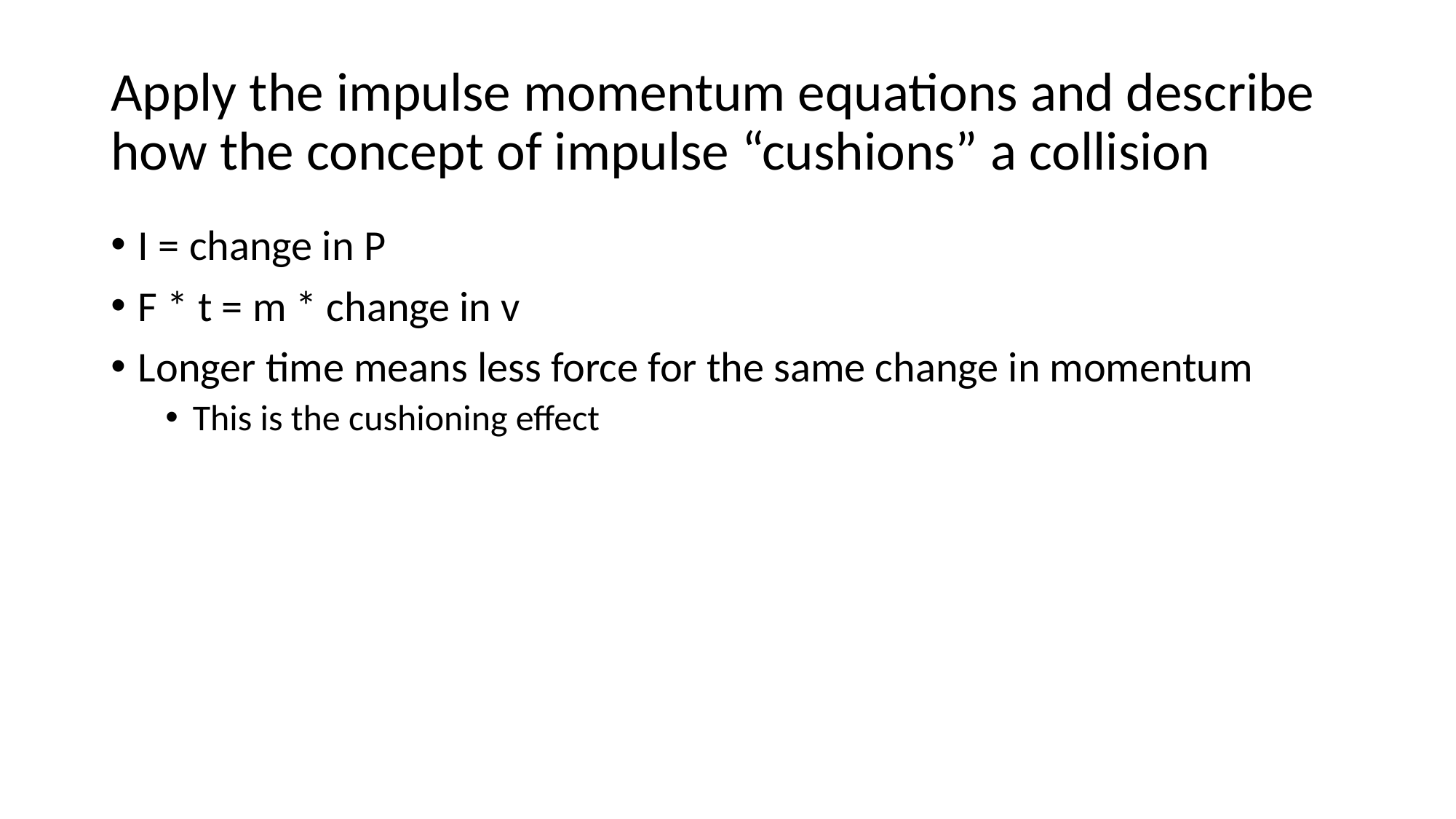

# Apply the impulse momentum equations and describe how the concept of impulse “cushions” a collision
I = change in P
F * t = m * change in v
Longer time means less force for the same change in momentum
This is the cushioning effect